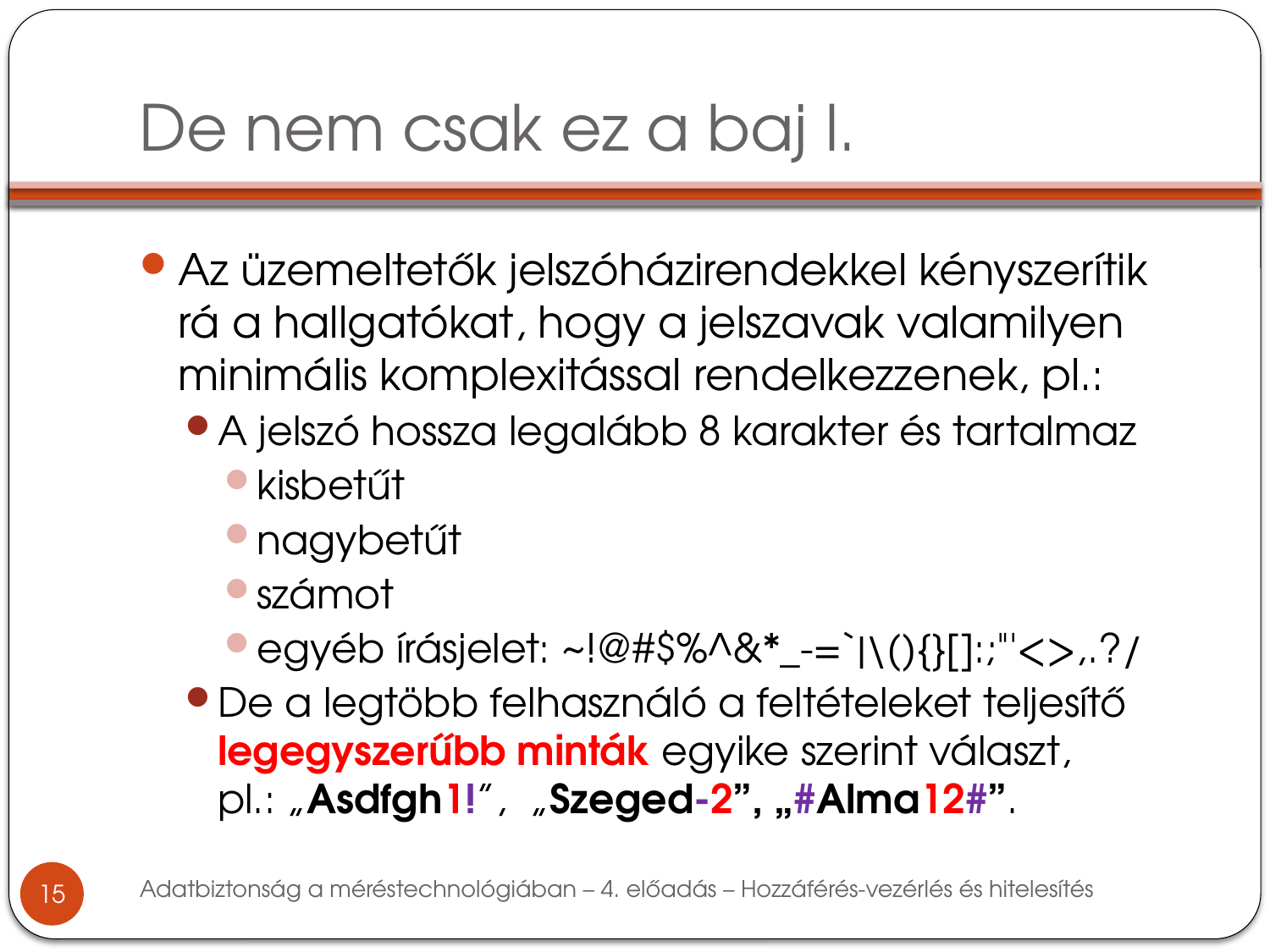

# De nem csak ez a baj I.
Az üzemeltetők jelszóházirendekkel kényszerítik rá a hallgatókat, hogy a jelszavak valamilyen minimális komplexitással rendelkezzenek, pl.:
A jelszó hossza legalább 8 karakter és tartalmaz
kisbetűt
nagybetűt
számot
egyéb írásjelet: ~!@#$%^&*_-=`|\(){}[]:;"'<>,.?/
De a legtöbb felhasználó a feltételeket teljesítő legegyszerűbb minták egyike szerint választ,
pl.: „Asdfgh1!”,  „Szeged-2”, „#Alma12#”.

Adatbiztonság a méréstechnológiában – 4. előadás – Hozzáférés-vezérlés és hitelesítés
15